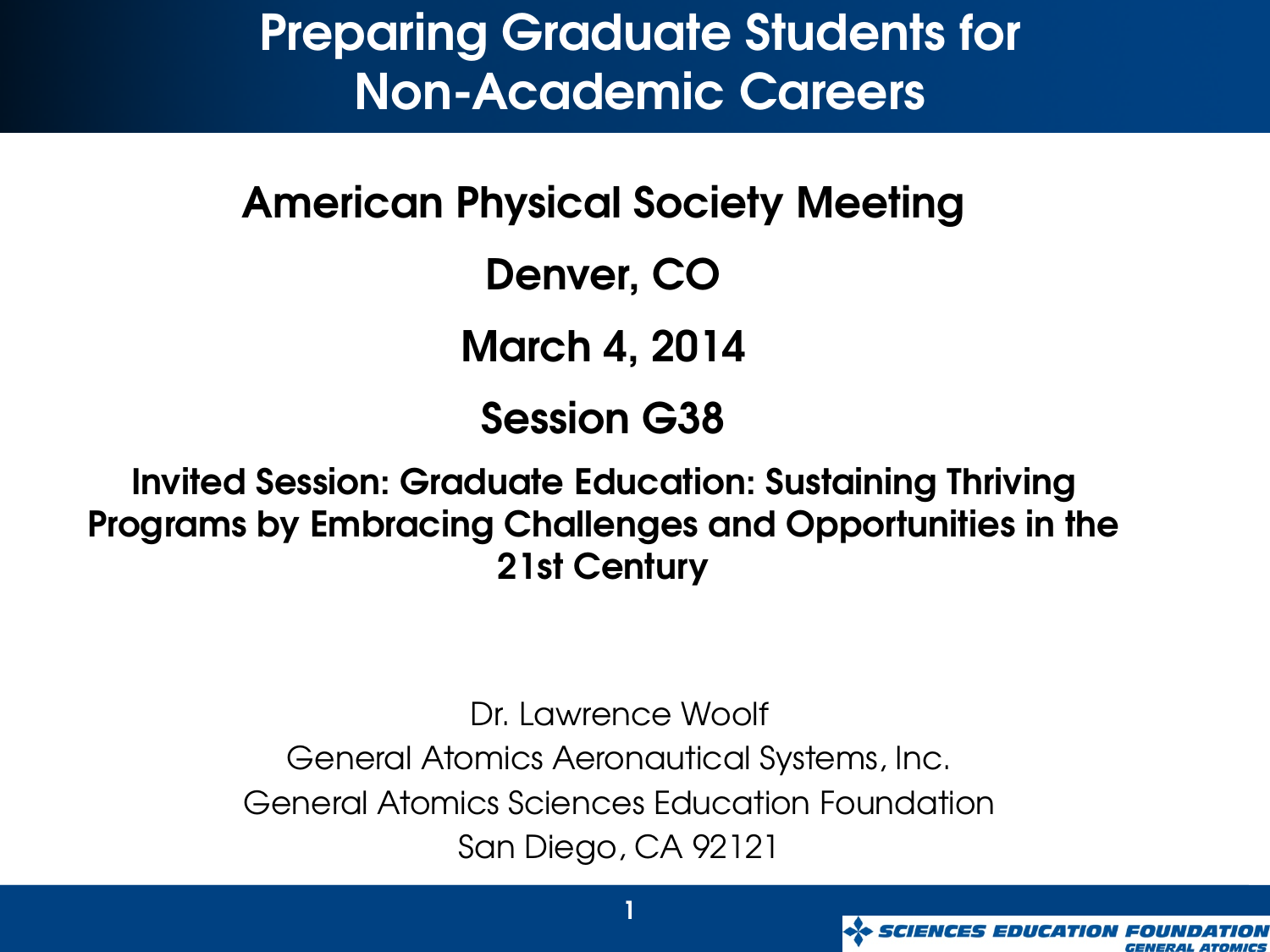

Preparing Graduate Students for
Non-Academic Careers

American Physical Society Meeting
Denver, CO
March 4, 2014
Session G38
Invited Session: Graduate Education: Sustaining Thriving Programs by Embracing Challenges and Opportunities in the 21st Century

Dr. Lawrence Woolf
General Atomics Aeronautical Systems, Inc.
General Atomics Sciences Education Foundation
San Diego, CA 92121
1